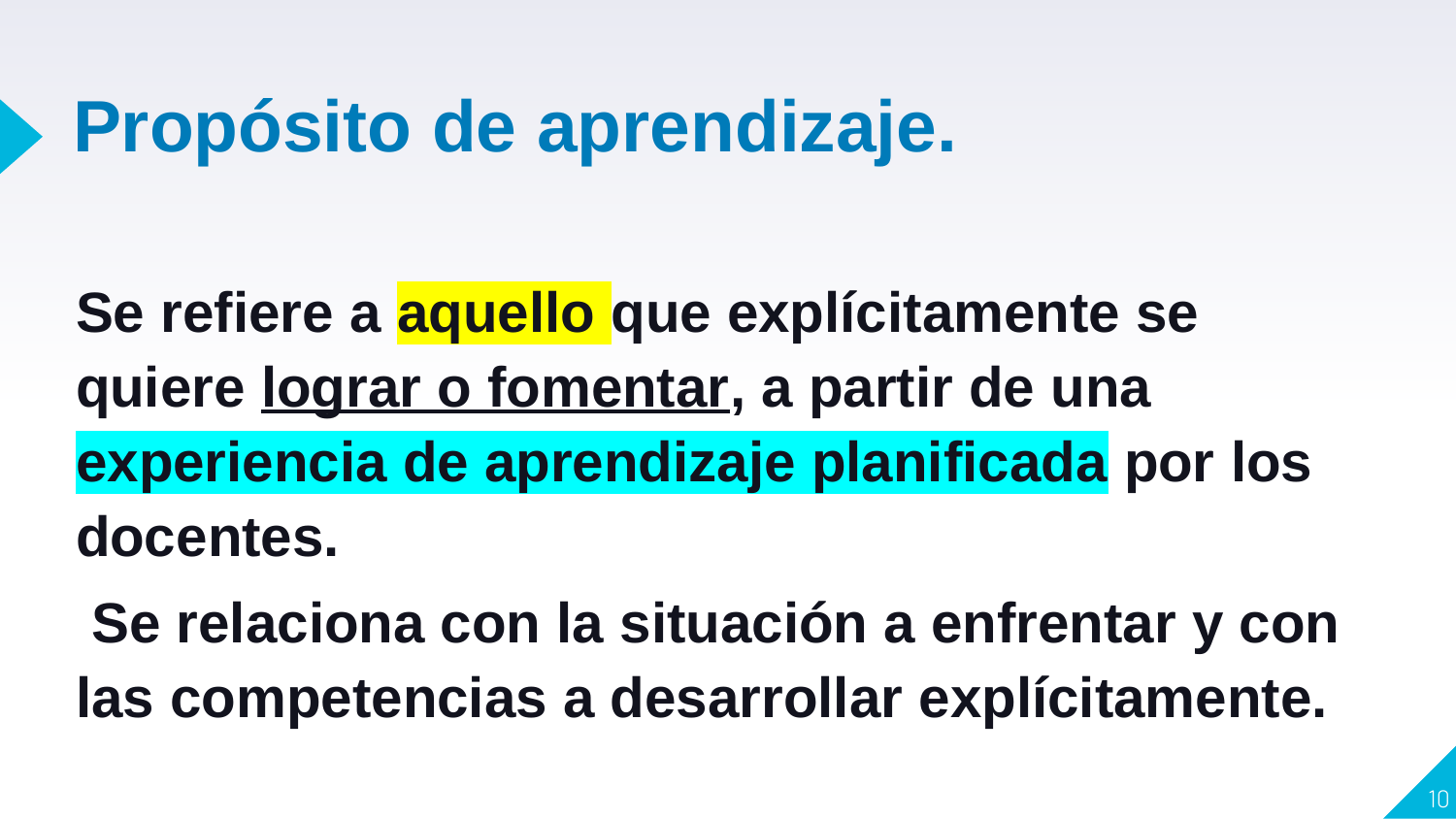

# Propósito de aprendizaje.
Se refiere a aquello que explícitamente se quiere lograr o fomentar, a partir de una experiencia de aprendizaje planificada por los docentes.
 Se relaciona con la situación a enfrentar y con las competencias a desarrollar explícitamente.

10